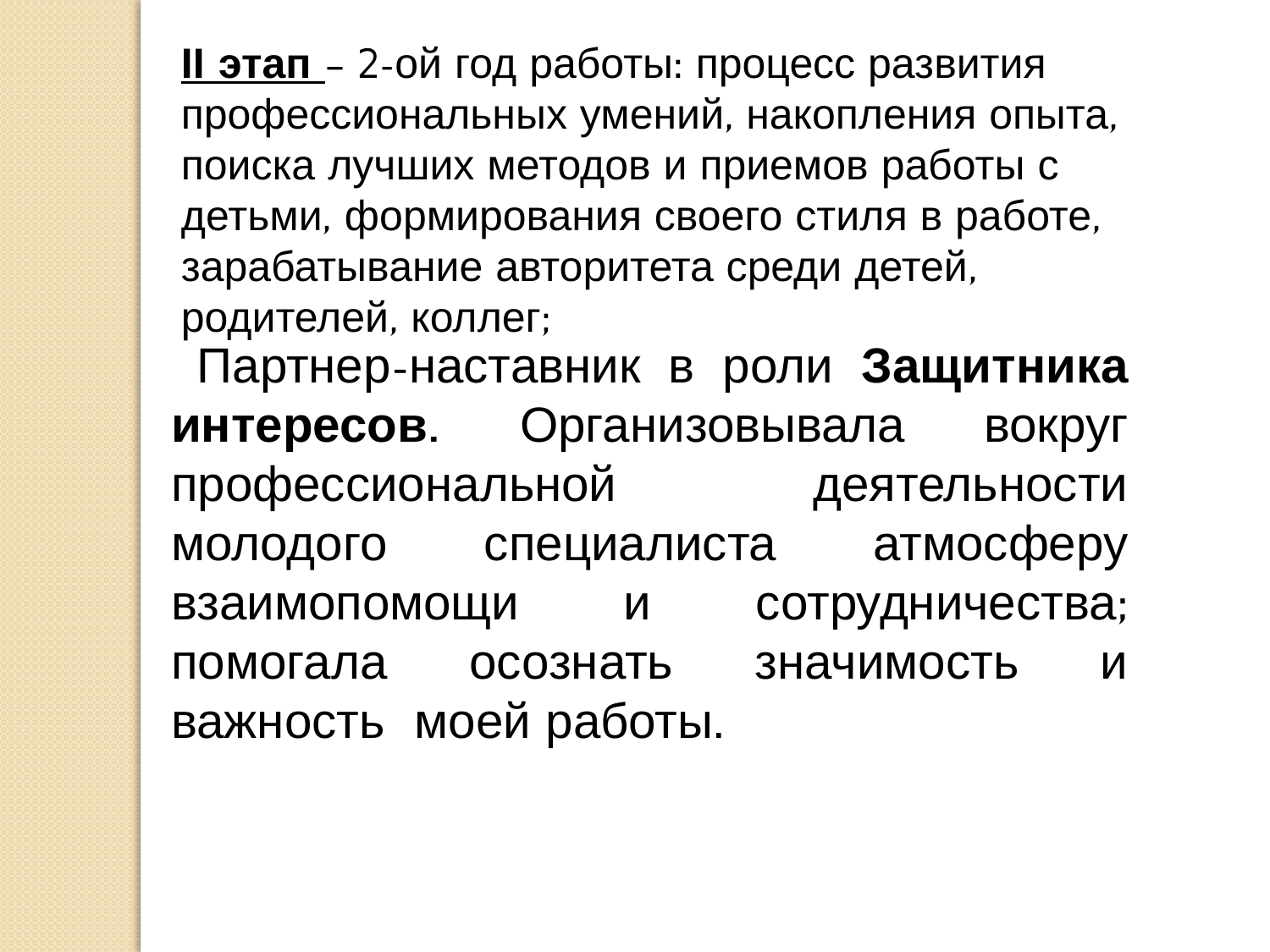

ІІ этап – 2-ой год работы: процесс развития профессиональных умений, накопления опыта, поиска лучших методов и приемов работы с детьми, формирования своего стиля в работе, зарабатывание авторитета среди детей, родителей, коллег;
 Партнер-наставник в роли Защитника интересов. Организовывала вокруг профессиональной деятельности молодого специалиста атмосферу взаимопомощи и сотрудничества; помогала осознать значимость и важность  моей работы.